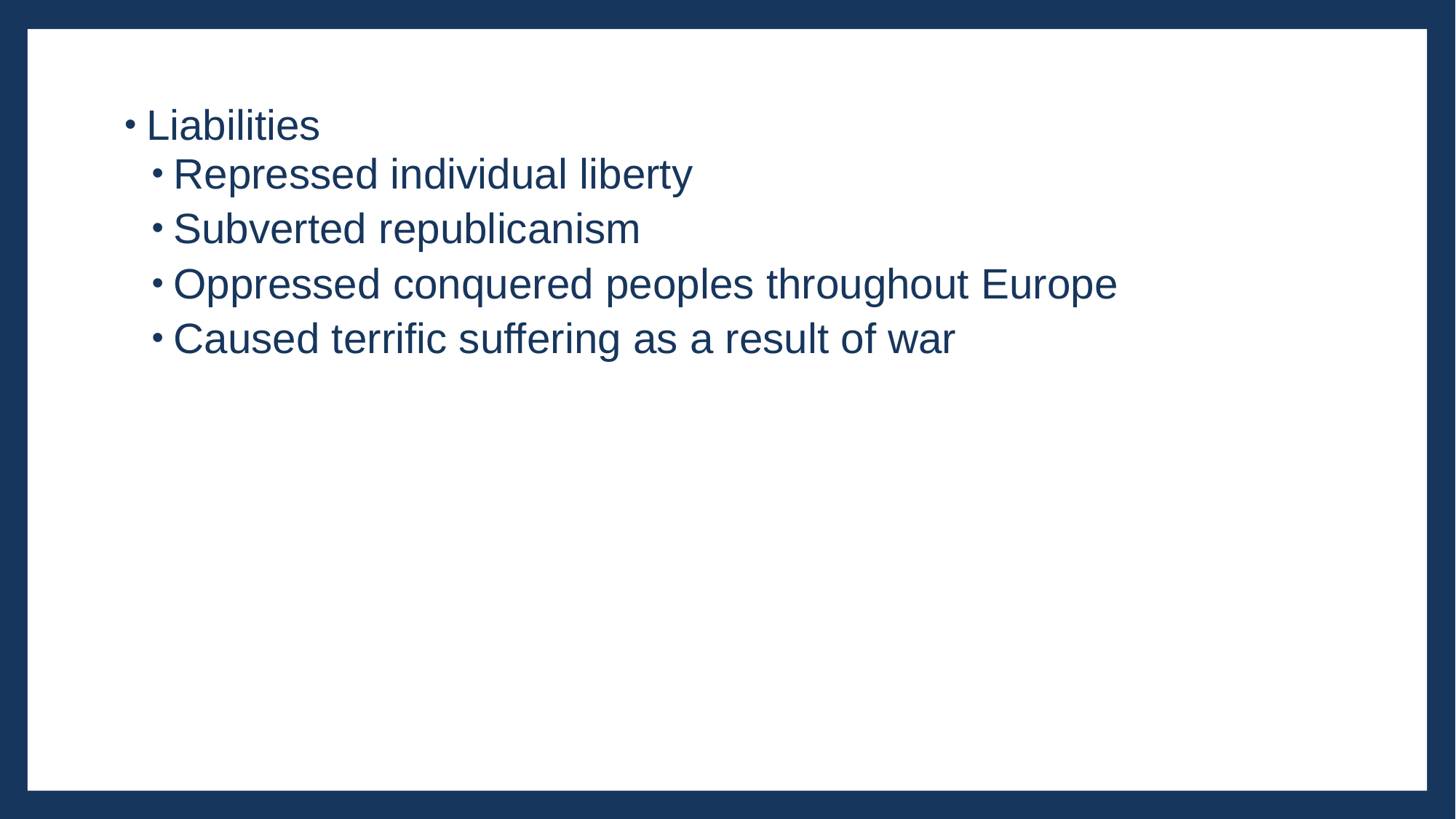

Liabilities
Repressed individual liberty
Subverted republicanism
Oppressed conquered peoples throughout Europe
Caused terrific suffering as a result of war